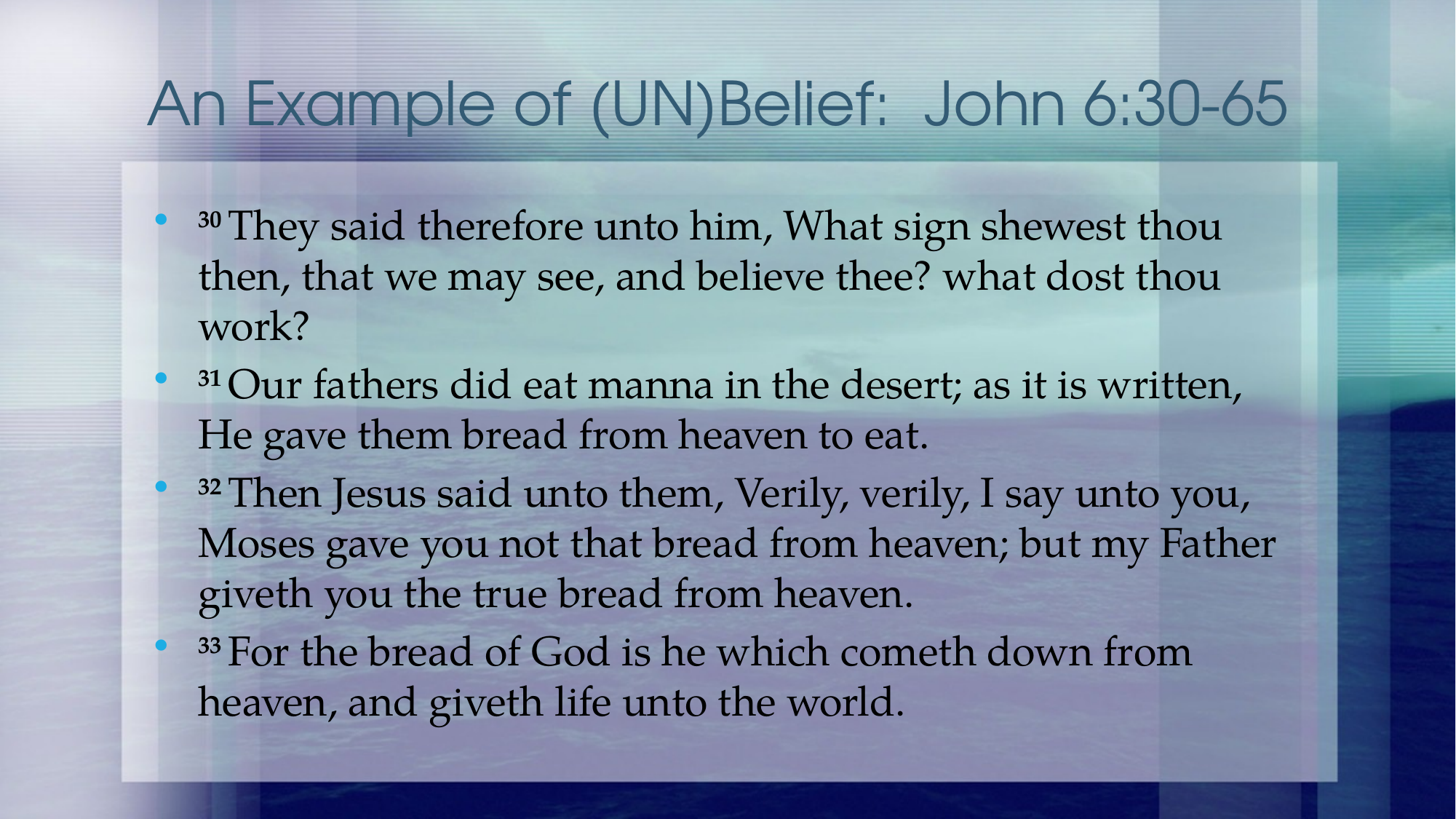

# An Example of (UN)Belief:  John 6:30-65
30 They said therefore unto him, What sign shewest thou then, that we may see, and believe thee? what dost thou work?
31 Our fathers did eat manna in the desert; as it is written, He gave them bread from heaven to eat.
32 Then Jesus said unto them, Verily, verily, I say unto you, Moses gave you not that bread from heaven; but my Father giveth you the true bread from heaven.
33 For the bread of God is he which cometh down from heaven, and giveth life unto the world.